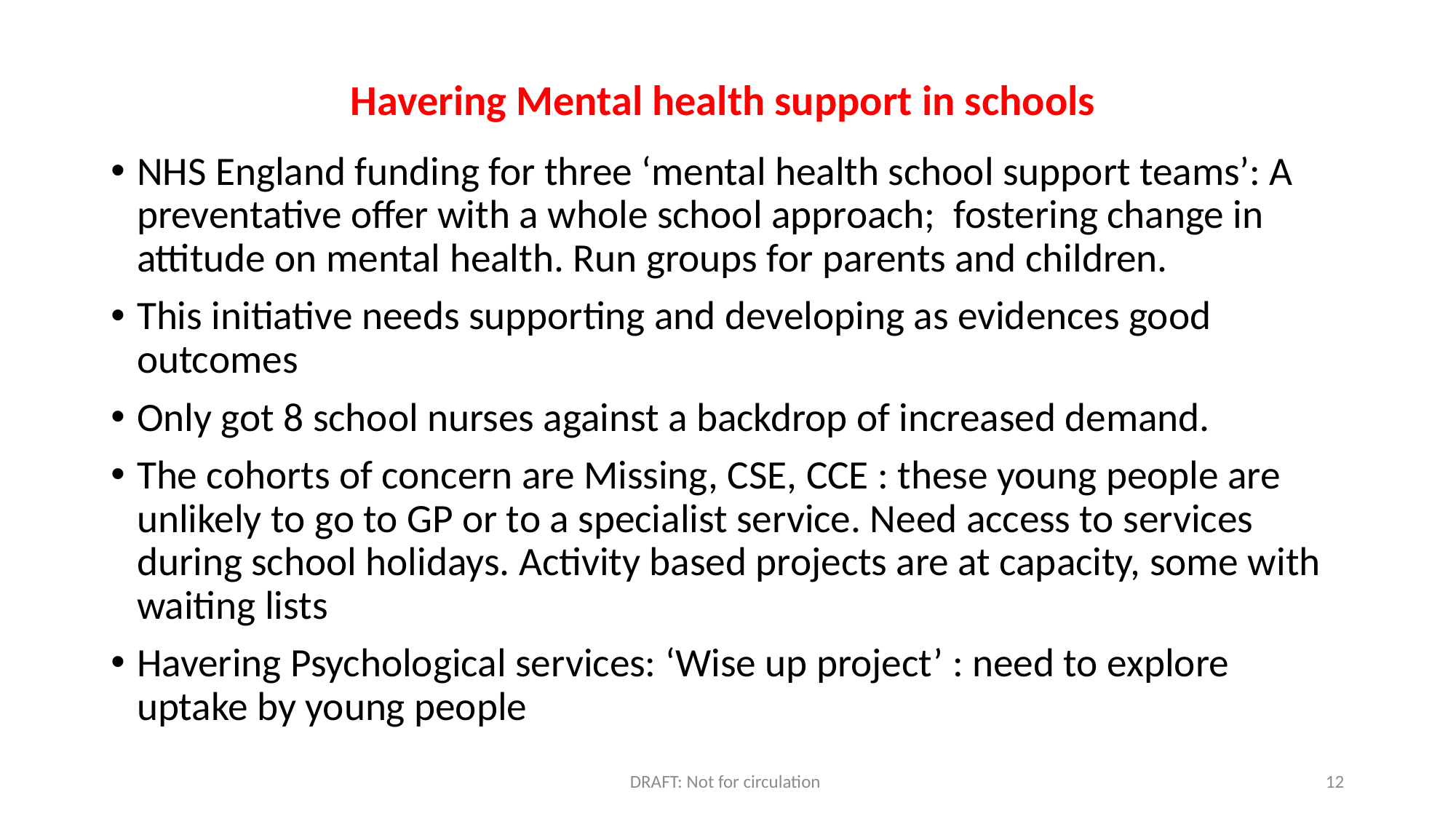

# Havering Mental health support in schools
NHS England funding for three ‘mental health school support teams’: A preventative offer with a whole school approach;  fostering change in attitude on mental health. Run groups for parents and children.
This initiative needs supporting and developing as evidences good outcomes
Only got 8 school nurses against a backdrop of increased demand.
The cohorts of concern are Missing, CSE, CCE : these young people are  unlikely to go to GP or to a specialist service. Need access to services during school holidays. Activity based projects are at capacity, some with waiting lists
Havering Psychological services: ‘Wise up project’ : need to explore uptake by young people
DRAFT: Not for circulation
12